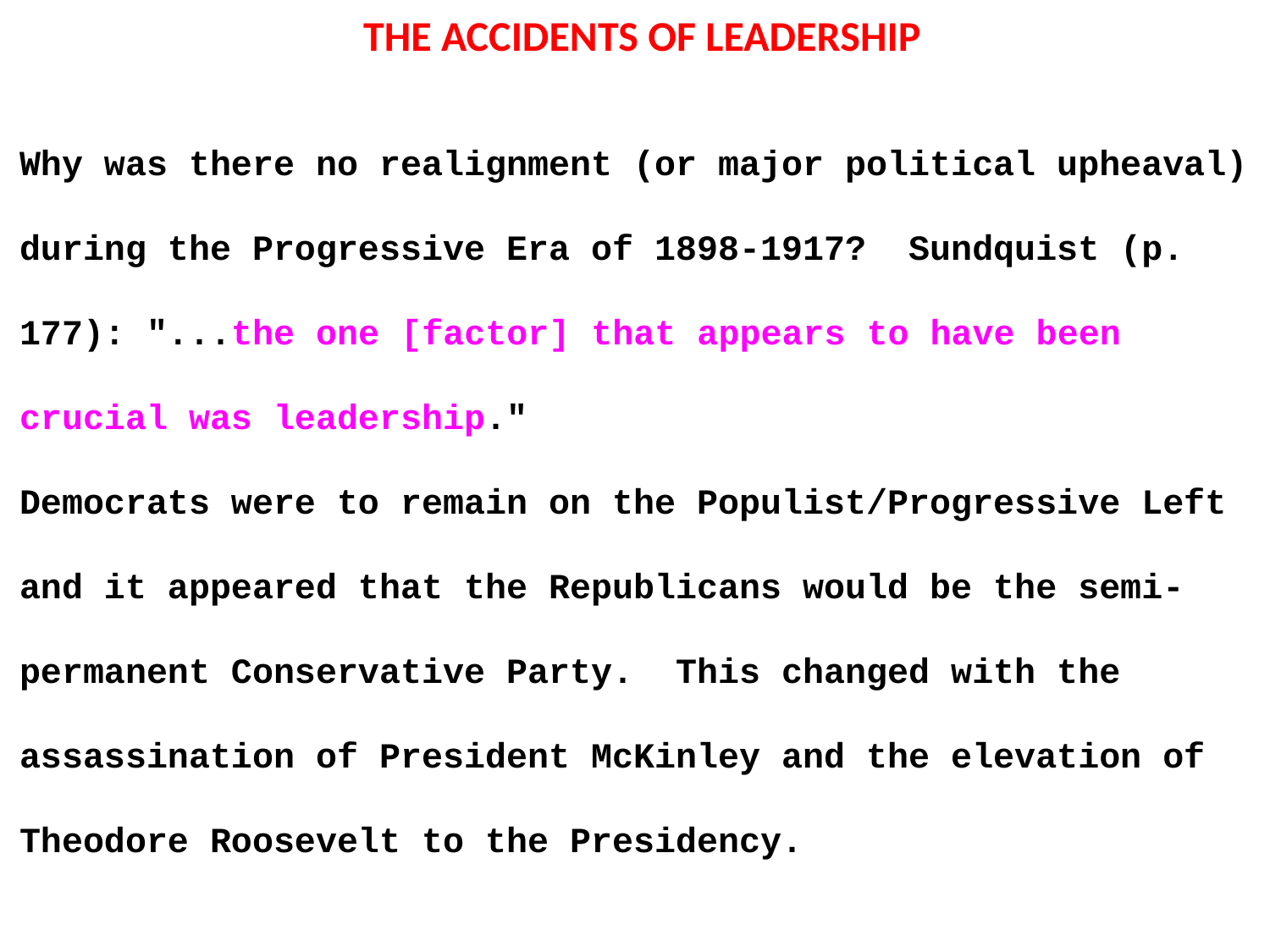

THE ACCIDENTS OF LEADERSHIP

Why was there no realignment (or major political upheaval) during the Progressive Era of 1898-1917?  Sundquist (p. 177): "...the one [factor] that appears to have been crucial was leadership."
Democrats were to remain on the Populist/Progressive Left and it appeared that the Republicans would be the semi-permanent Conservative Party.  This changed with the assassination of President McKinley and the elevation of Theodore Roosevelt to the Presidency.